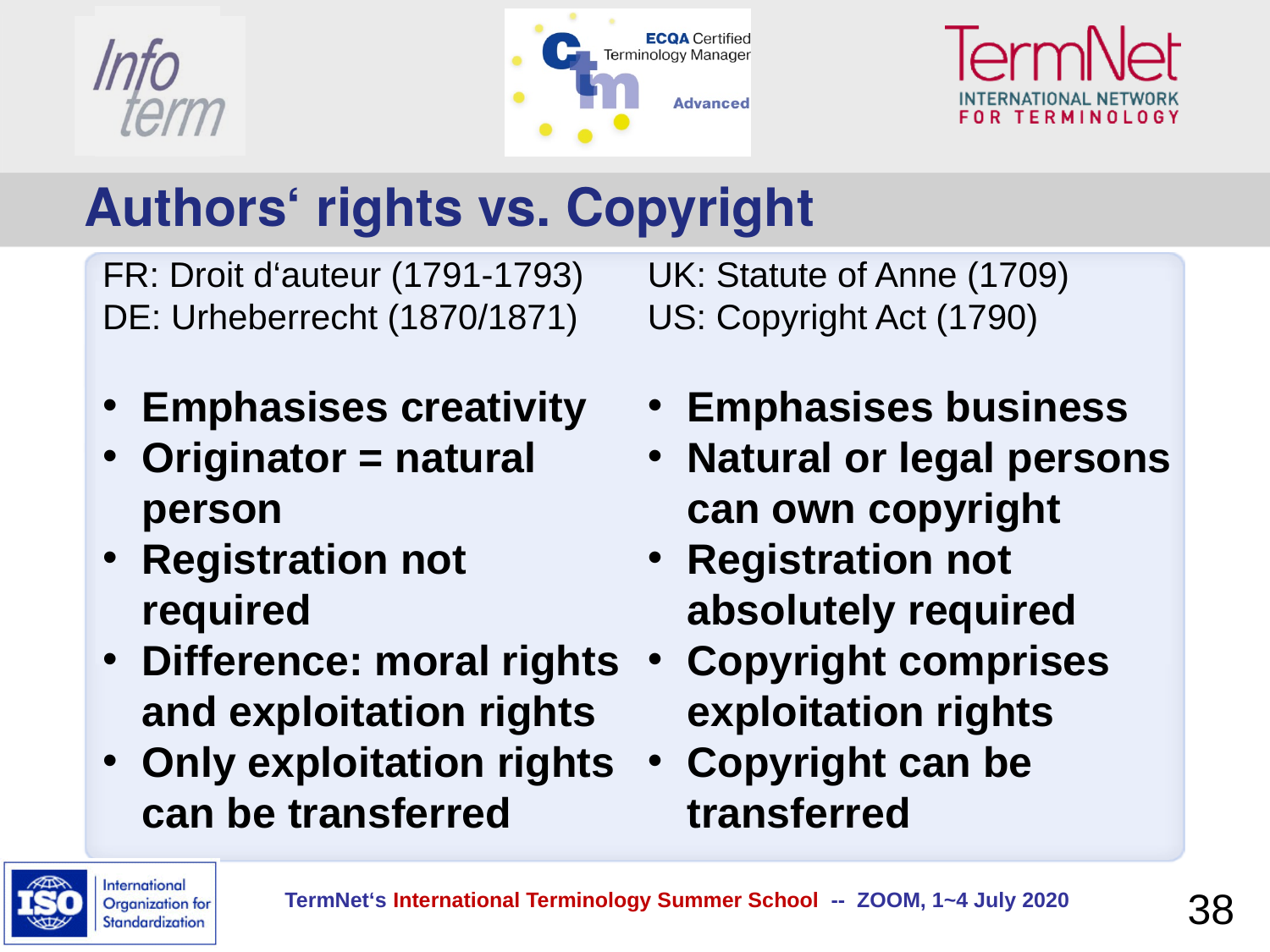

# Authors‘ rights vs. Copyright
FR: Droit d‘auteur (1791-1793)
DE: Urheberrecht (1870/1871)

Emphasises creativity
Originator = natural person
Registration not required
Difference: moral rights and exploitation rights
Only exploitation rights can be transferred
UK: Statute of Anne (1709)
US: Copyright Act (1790)

Emphasises business
Natural or legal persons can own copyright
Registration not absolutely required
Copyright comprises exploitation rights
Copyright can be transferred
38